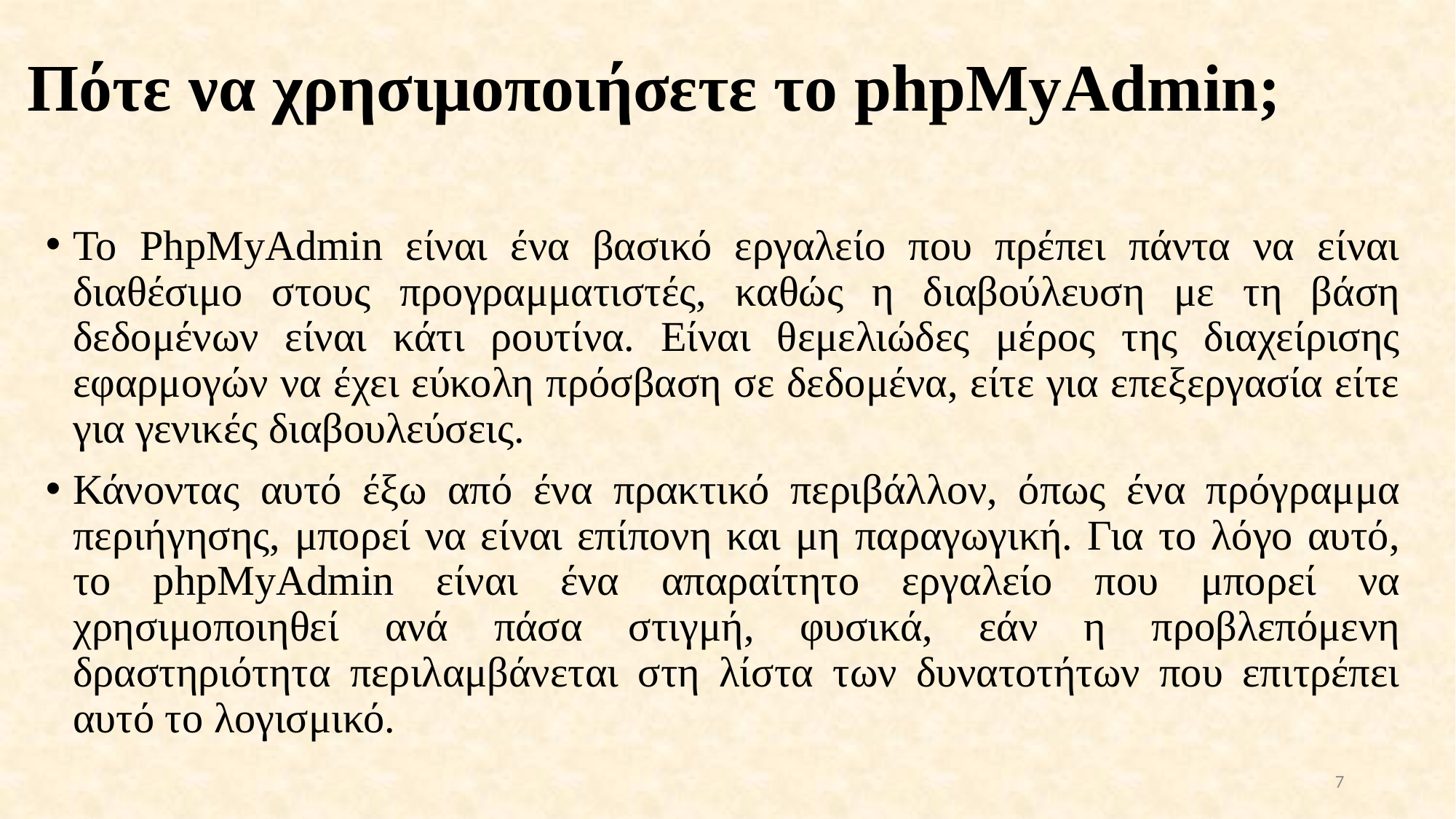

# Πότε να χρησιμοποιήσετε το phpMyAdmin;
Το PhpMyAdmin είναι ένα βασικό εργαλείο που πρέπει πάντα να είναι διαθέσιμο στους προγραμματιστές, καθώς η διαβούλευση με τη βάση δεδομένων είναι κάτι ρουτίνα. Είναι θεμελιώδες μέρος της διαχείρισης εφαρμογών να έχει εύκολη πρόσβαση σε δεδομένα, είτε για επεξεργασία είτε για γενικές διαβουλεύσεις.
Κάνοντας αυτό έξω από ένα πρακτικό περιβάλλον, όπως ένα πρόγραμμα περιήγησης, μπορεί να είναι επίπονη και μη παραγωγική. Για το λόγο αυτό, το phpMyAdmin είναι ένα απαραίτητο εργαλείο που μπορεί να χρησιμοποιηθεί ανά πάσα στιγμή, φυσικά, εάν η προβλεπόμενη δραστηριότητα περιλαμβάνεται στη λίστα των δυνατοτήτων που επιτρέπει αυτό το λογισμικό.
7